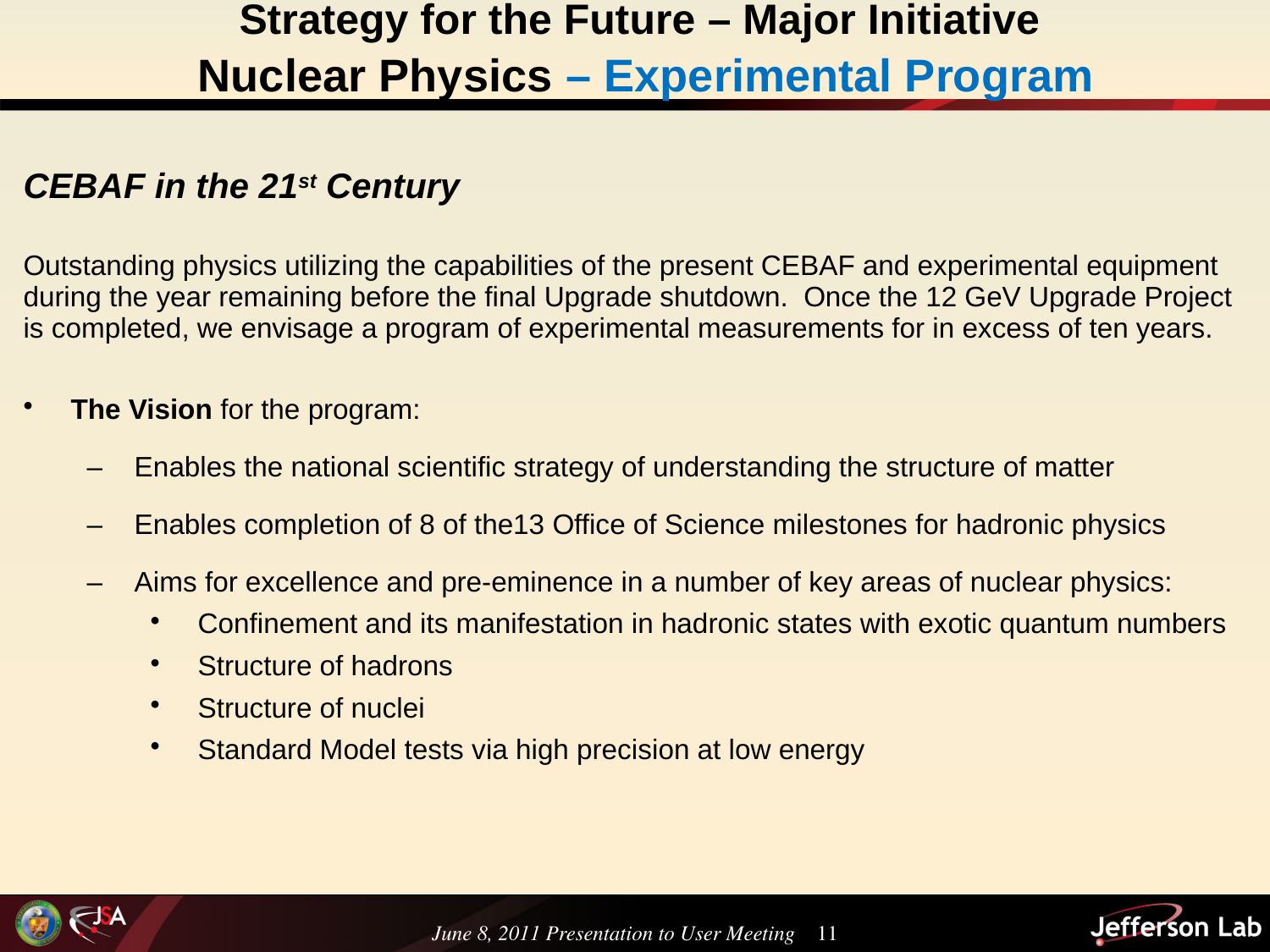

# Strategy for the Future – Major Initiative Nuclear Physics – Experimental Program
| CEBAF in the 21st Century |
| --- |
| Outstanding physics utilizing the capabilities of the present CEBAF and experimental equipment during the year remaining before the final Upgrade shutdown. Once the 12 GeV Upgrade Project is completed, we envisage a program of experimental measurements for in excess of ten years. The Vision for the program: Enables the national scientific strategy of understanding the structure of matter Enables completion of 8 of the13 Office of Science milestones for hadronic physics Aims for excellence and pre-eminence in a number of key areas of nuclear physics: Confinement and its manifestation in hadronic states with exotic quantum numbers Structure of hadrons Structure of nuclei Standard Model tests via high precision at low energy |